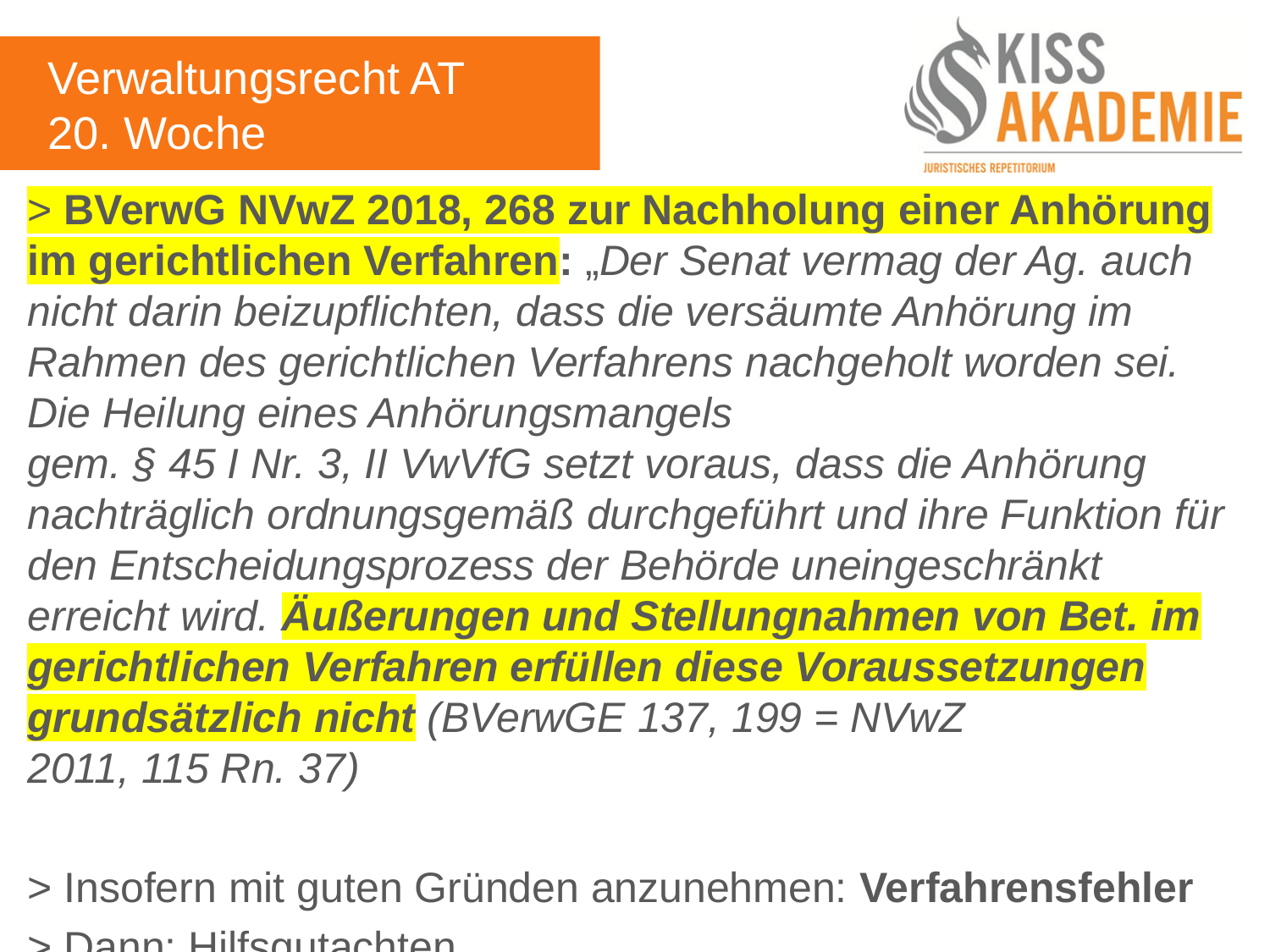

Verwaltungsrecht AT
20. Woche
> BVerwG NVwZ 2018, 268 zur Nachholung einer Anhörung im gerichtlichen Verfahren: „Der Senat vermag der Ag. auch nicht darin beizupflichten, dass die versäumte Anhörung im Rahmen des gerichtlichen Verfahrens nachgeholt worden sei. Die Heilung eines Anhörungsmangels gem. § 45 I Nr. 3, II VwVfG setzt voraus, dass die Anhörung nachträglich ordnungsgemäß durchgeführt und ihre Funktion für den Entscheidungsprozess der Behörde uneingeschränkt erreicht wird. Äußerungen und Stellungnahmen von Bet. im gerichtlichen Verfahren erfüllen diese Voraussetzungen grundsätzlich nicht (BVerwGE 137, 199 = NVwZ 2011, 115 Rn. 37)

> Insofern mit guten Gründen anzunehmen: Verfahrensfehler
> Dann: Hilfsgutachten